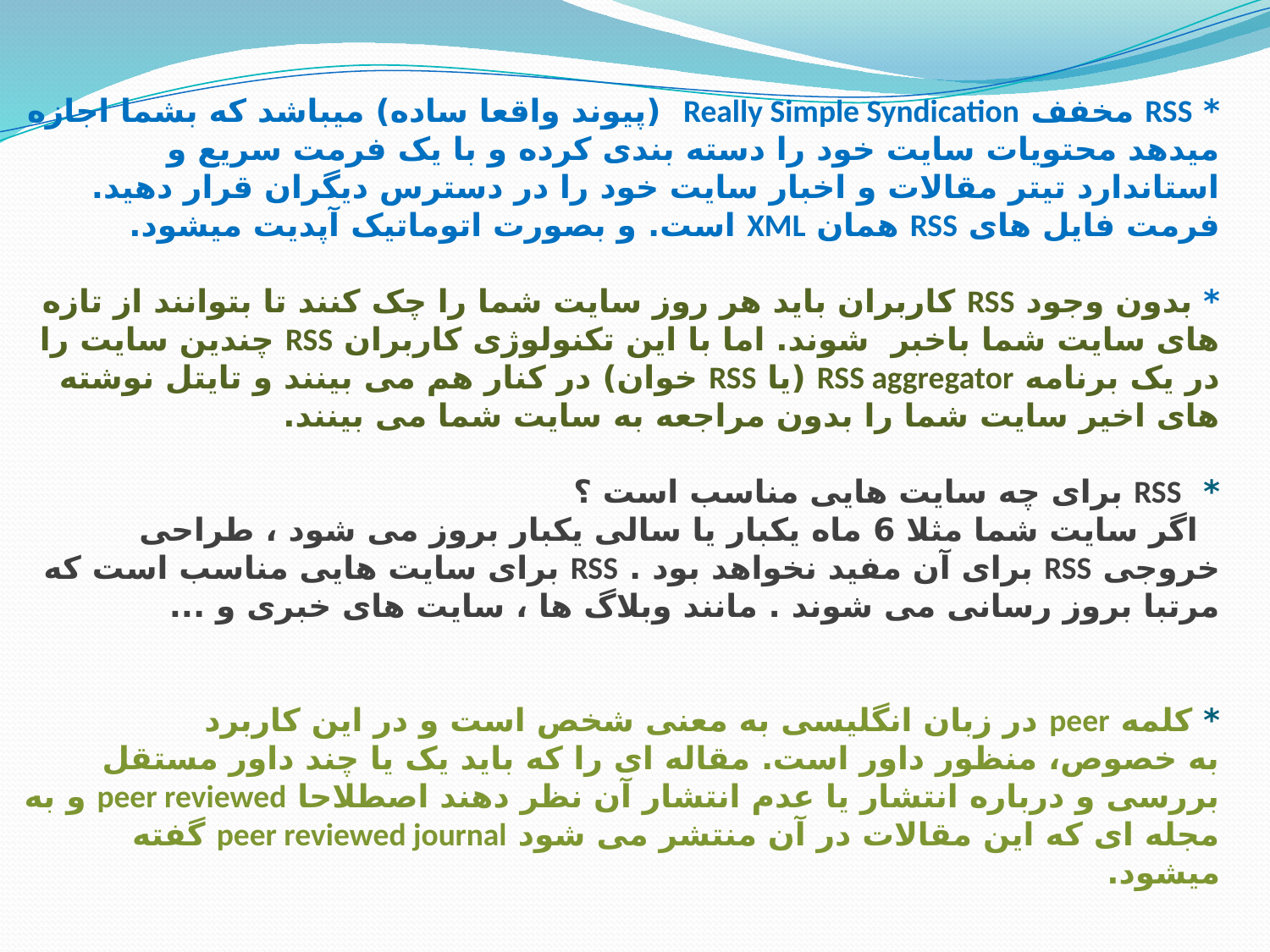

# * RSS مخفف Really Simple Syndication  (پیوند واقعا ساده) میباشد که بشما اجازه میدهد محتویات سایت خود را دسته بندی کرده و با یک فرمت سریع و استاندارد تیتر مقالات و اخبار سایت خود را در دسترس دیگران قرار دهید. فرمت فایل های RSS همان XML است. و بصورت اتوماتیک آپدیت میشود. * بدون وجود RSS کاربران باید هر روز سایت شما را چک کنند تا بتوانند از تازه های سایت شما باخبر  شوند. اما با این تکنولوژی کاربران RSS چندین سایت را در یک برنامه RSS aggregator (یا RSS خوان) در کنار هم می بینند و تایتل نوشته های اخیر سایت شما را بدون مراجعه به سایت شما می بینند. *  RSS برای چه سایت هایی مناسب است ؟ اگر سایت شما مثلا 6 ماه یکبار یا سالی یکبار بروز می شود ، طراحی خروجی RSS برای آن مفید نخواهد بود . RSS برای سایت هایی مناسب است که مرتبا بروز رسانی می شوند . مانند وبلاگ ها ، سایت های خبری و ... * کلمه peer در زبان انگلیسی به معنی شخص است و در این کاربرد به خصوص، منظور داور است. مقاله ای را که باید یک یا چند داور مستقل بررسی و درباره انتشار یا عدم انتشار آن نظر دهند اصطلاحا peer reviewed و به مجله ای که این مقالات در آن منتشر می شود peer reviewed journal گفته میشود.